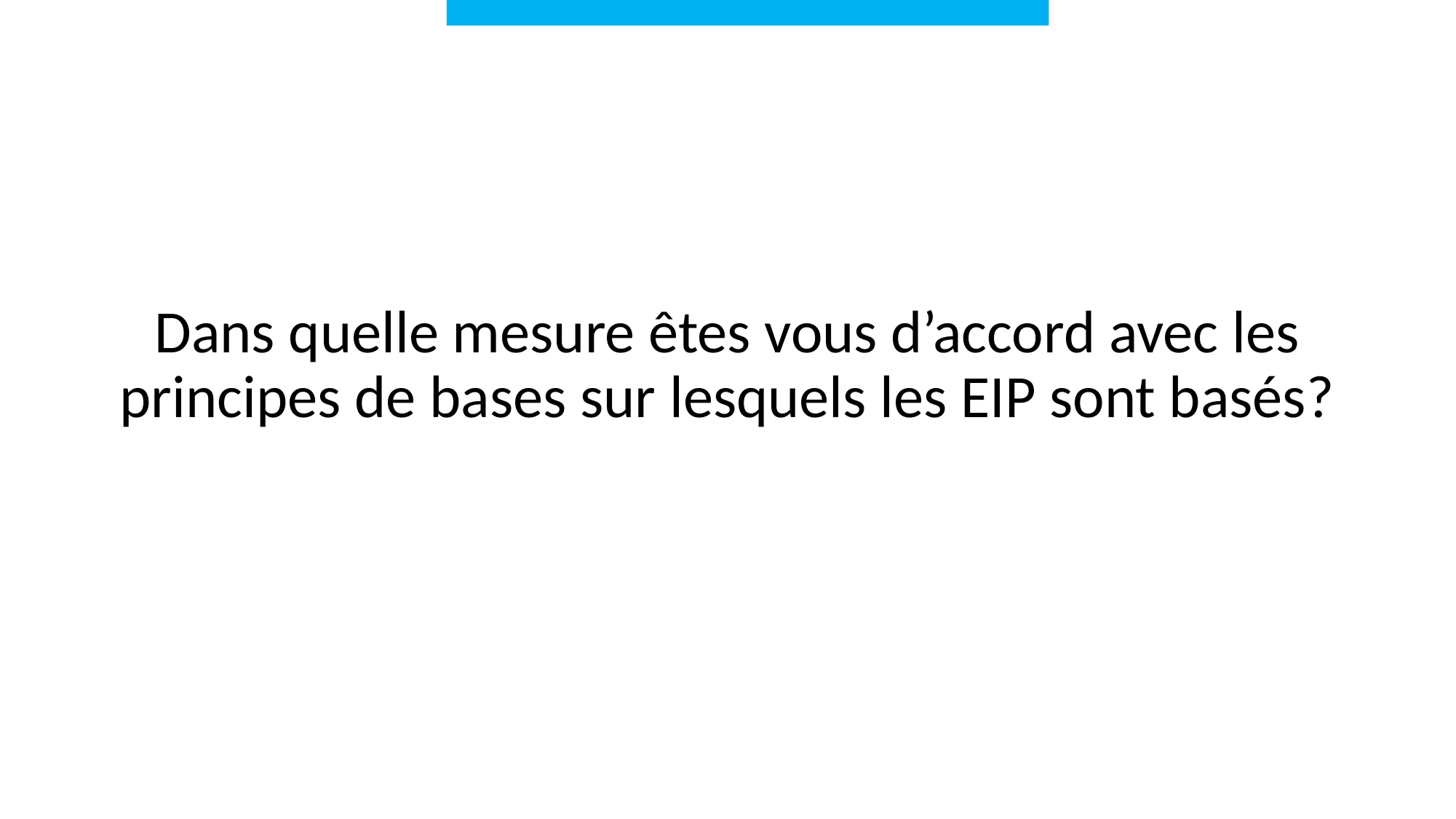

# Dans quelle mesure êtes vous d’accord avec les principes de bases sur lesquels les EIP sont basés?